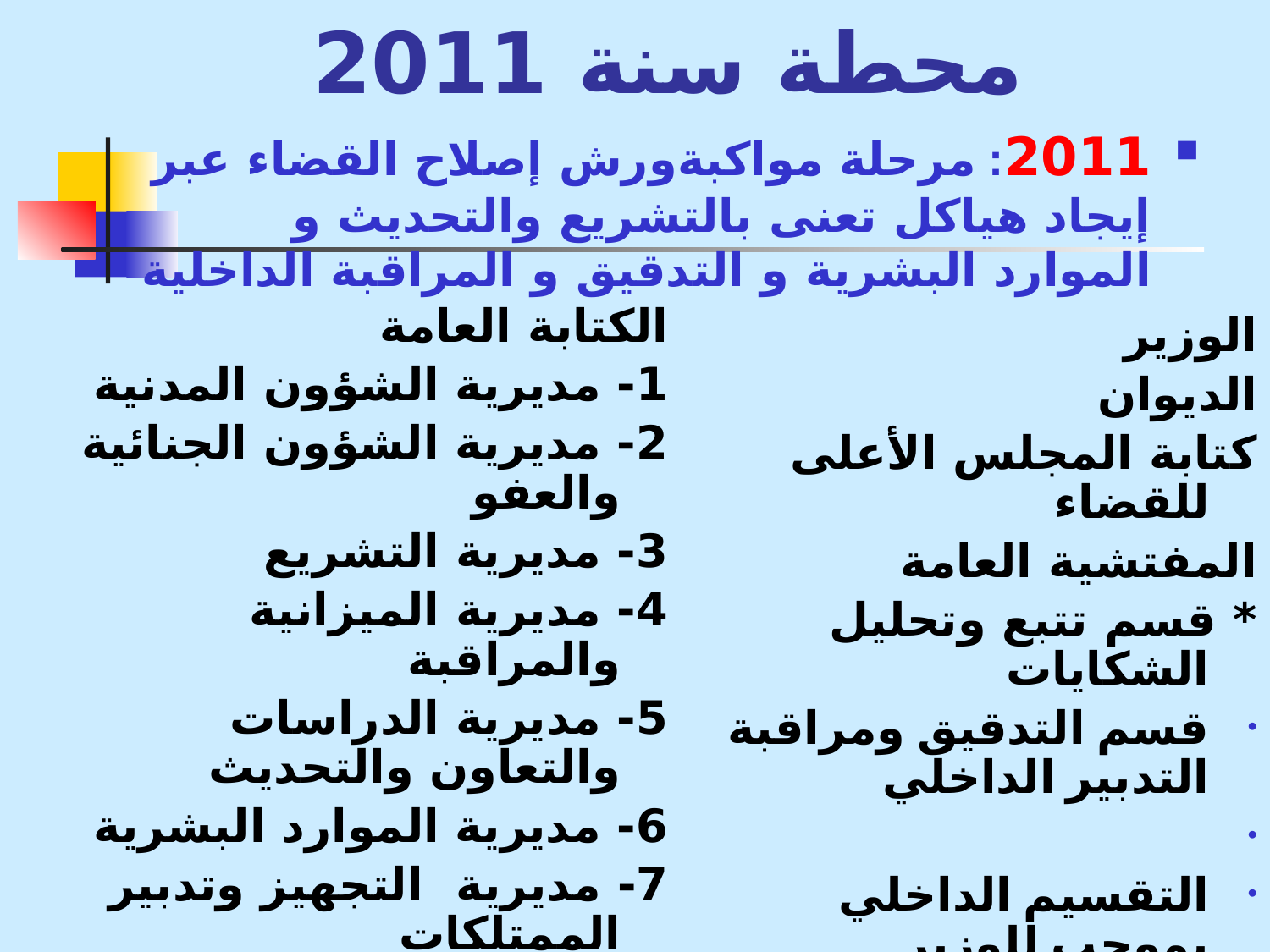

# محطة سنة 2011
2011: مرحلة مواكبةورش إصلاح القضاء عبر إيجاد هياكل تعنى بالتشريع والتحديث و الموارد البشرية و التدقيق و المراقبة الداخلية
الكتابة العامة
1- مديرية الشؤون المدنية
2- مديرية الشؤون الجنائية والعفو
3- مديرية التشريع
4- مديرية الميزانية والمراقبة
5- مديرية الدراسات والتعاون والتحديث
6- مديرية الموارد البشرية
7- مديرية  التجهيز وتدبير الممتلكات
الوزير
الديوان
كتابة المجلس الأعلى للقضاء
المفتشية العامة
* قسم تتبع وتحليل الشكايات
قسم التدقيق ومراقبة التدبير الداخلي

التقسيم الداخلي بموجب للوزير